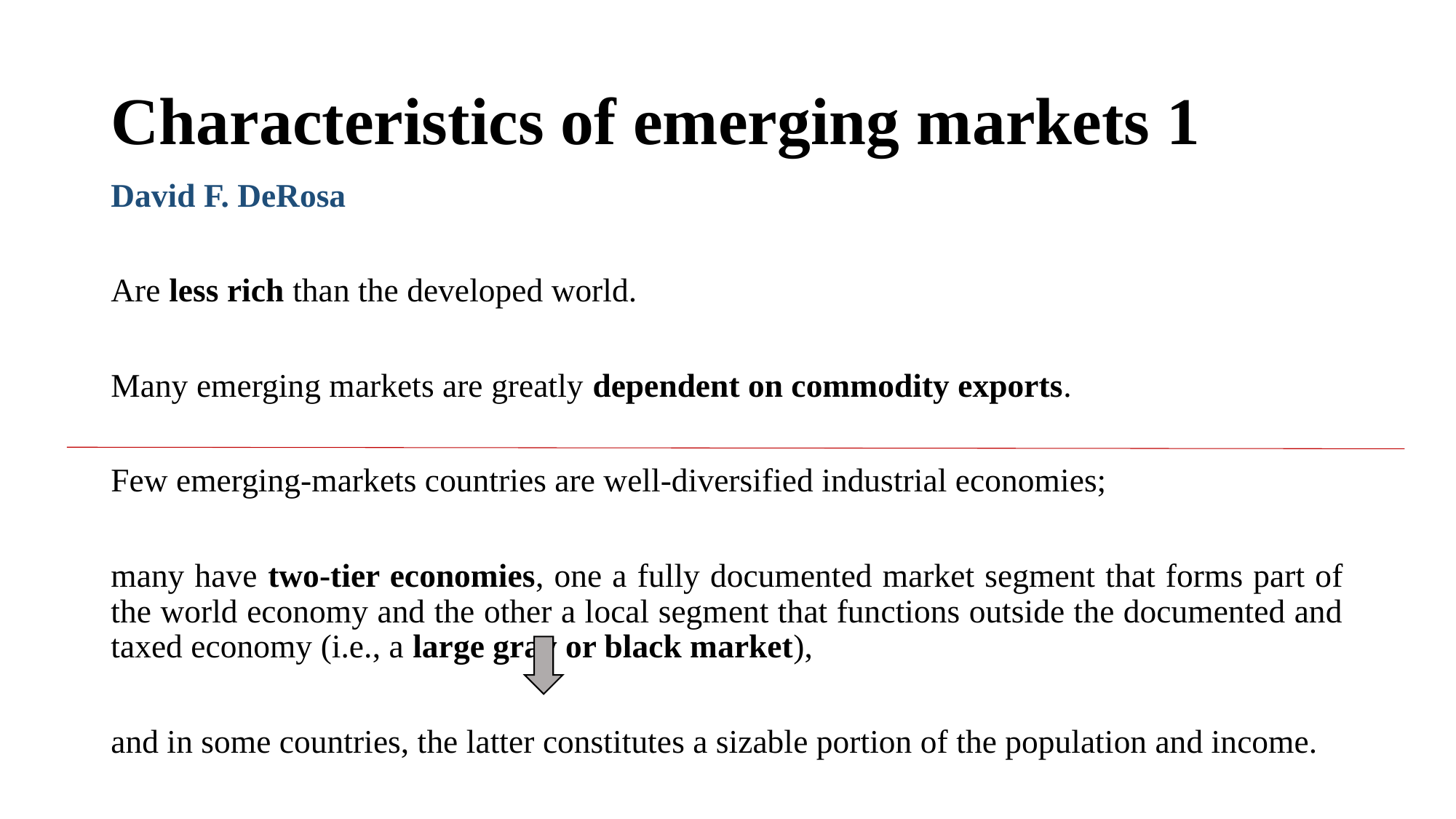

# Characteristics of emerging markets 1
David F. DeRosa

Are less rich than the developed world.

Many emerging markets are greatly dependent on commodity exports.

Few emerging-markets countries are well-diversified industrial economies;

many have two-tier economies, one a fully documented market segment that forms part of the world economy and the other a local segment that functions outside the documented and taxed economy (i.e., a large gray or black market),

and in some countries, the latter constitutes a sizable portion of the population and income.